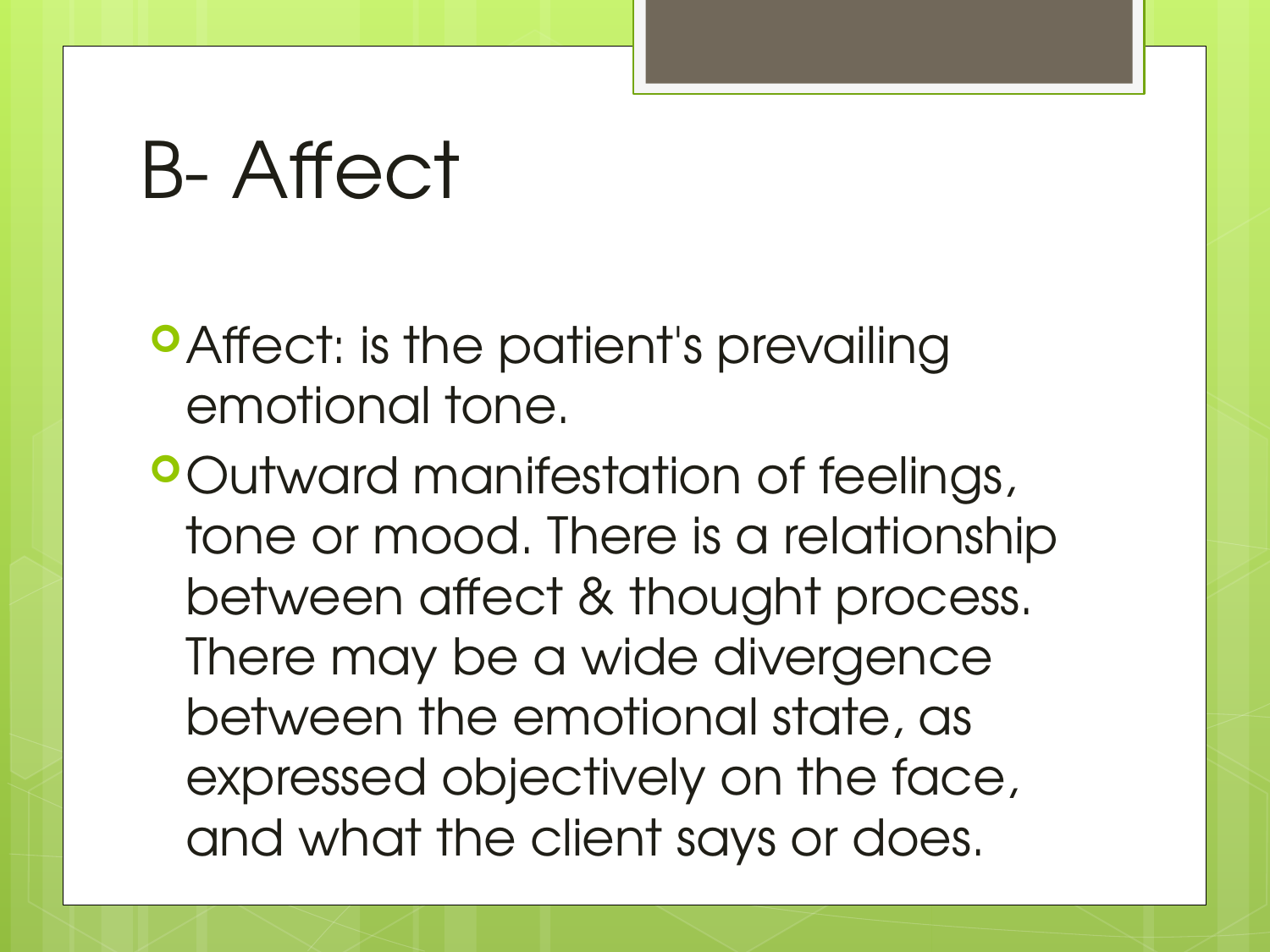

# B- Affect
Affect: is the patient's prevailing emotional tone.
Outward manifestation of feelings, tone or mood. There is a relationship between affect & thought process. There may be a wide divergence between the emotional state, as expressed objectively on the face, and what the client says or does.